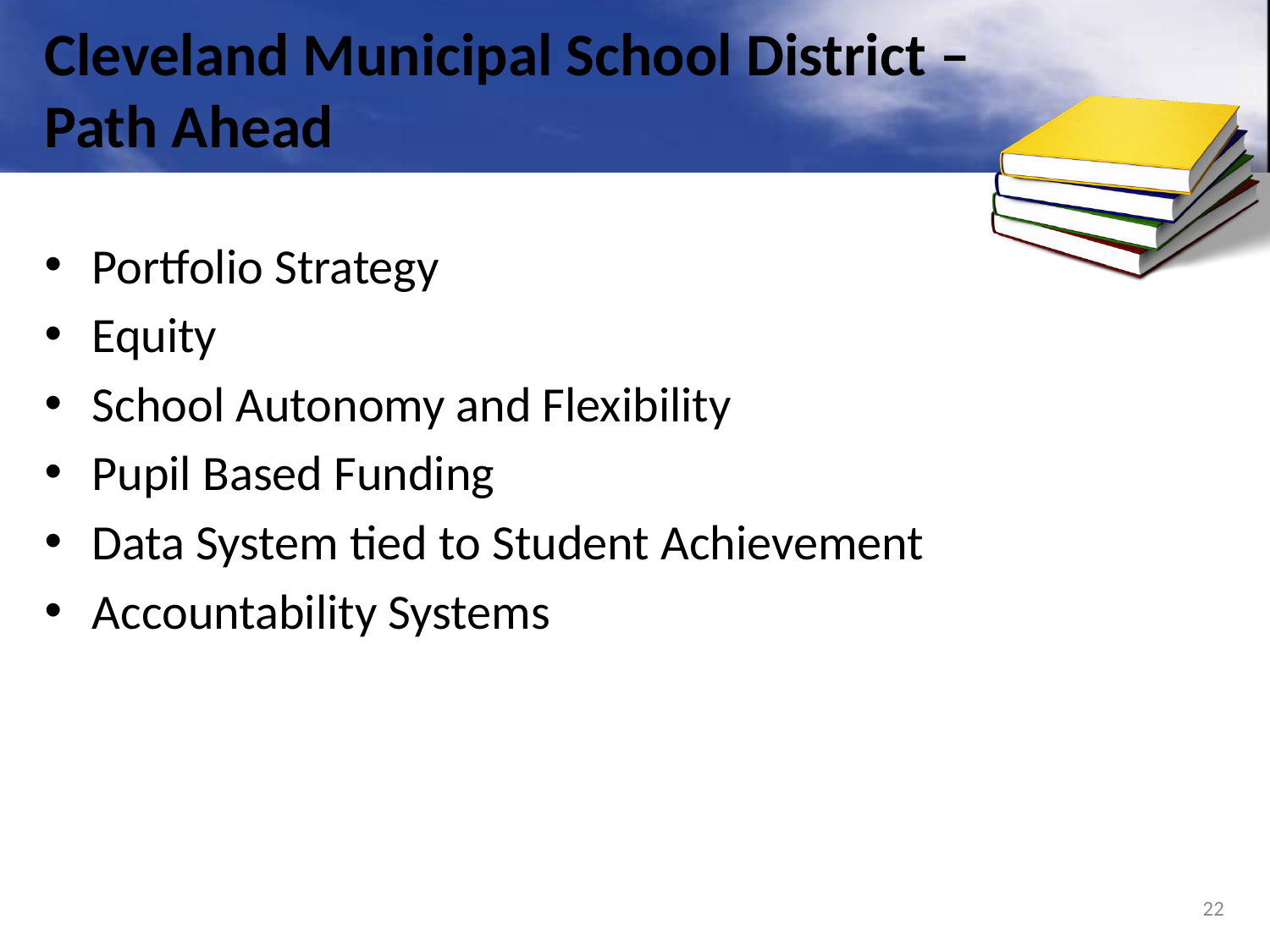

# Cleveland Municipal School District – Path Ahead

Portfolio Strategy
Equity
School Autonomy and Flexibility
Pupil Based Funding
Data System tied to Student Achievement
Accountability Systems

22